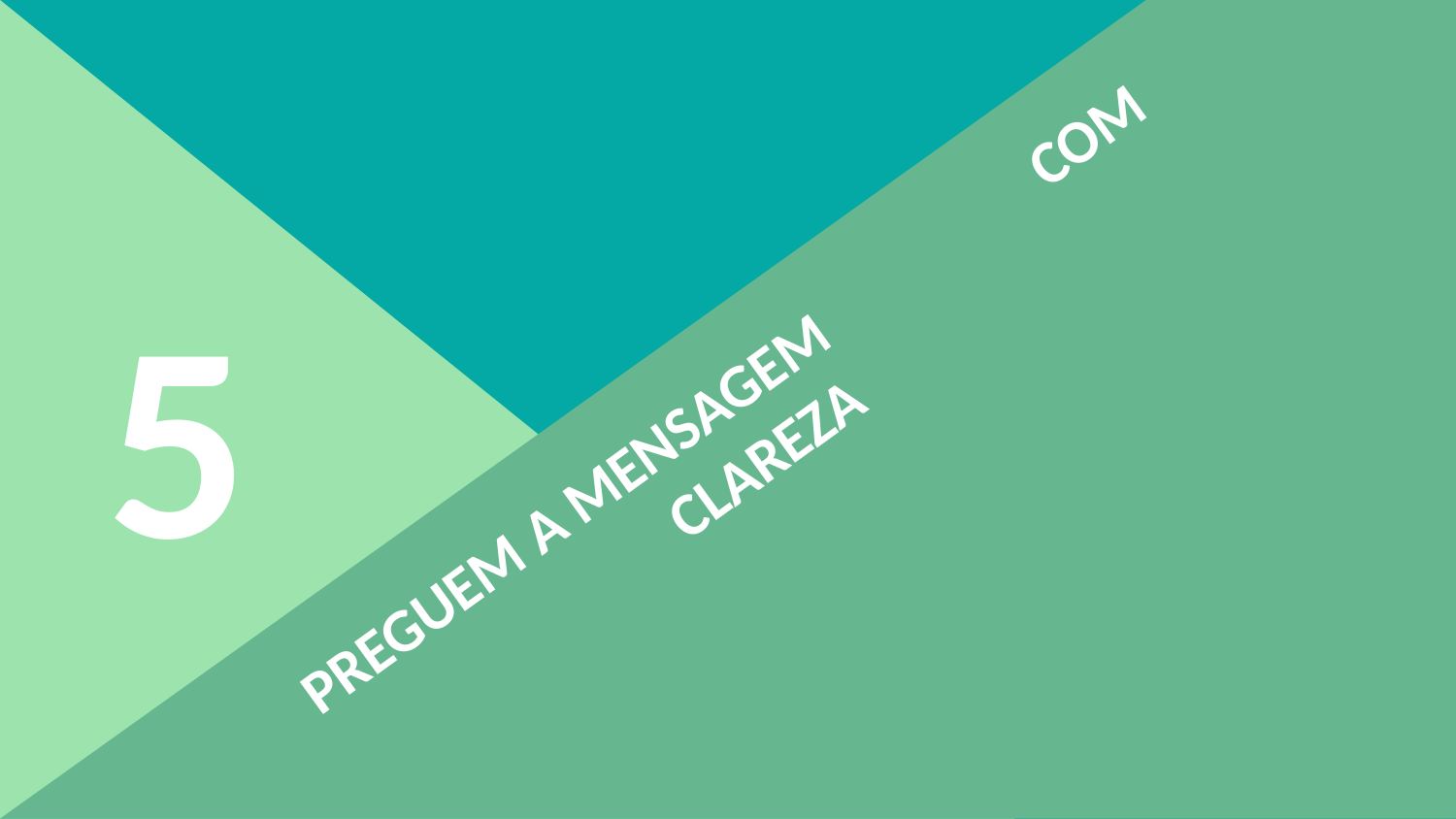

5
# Preguem a mensagem                   com clareza